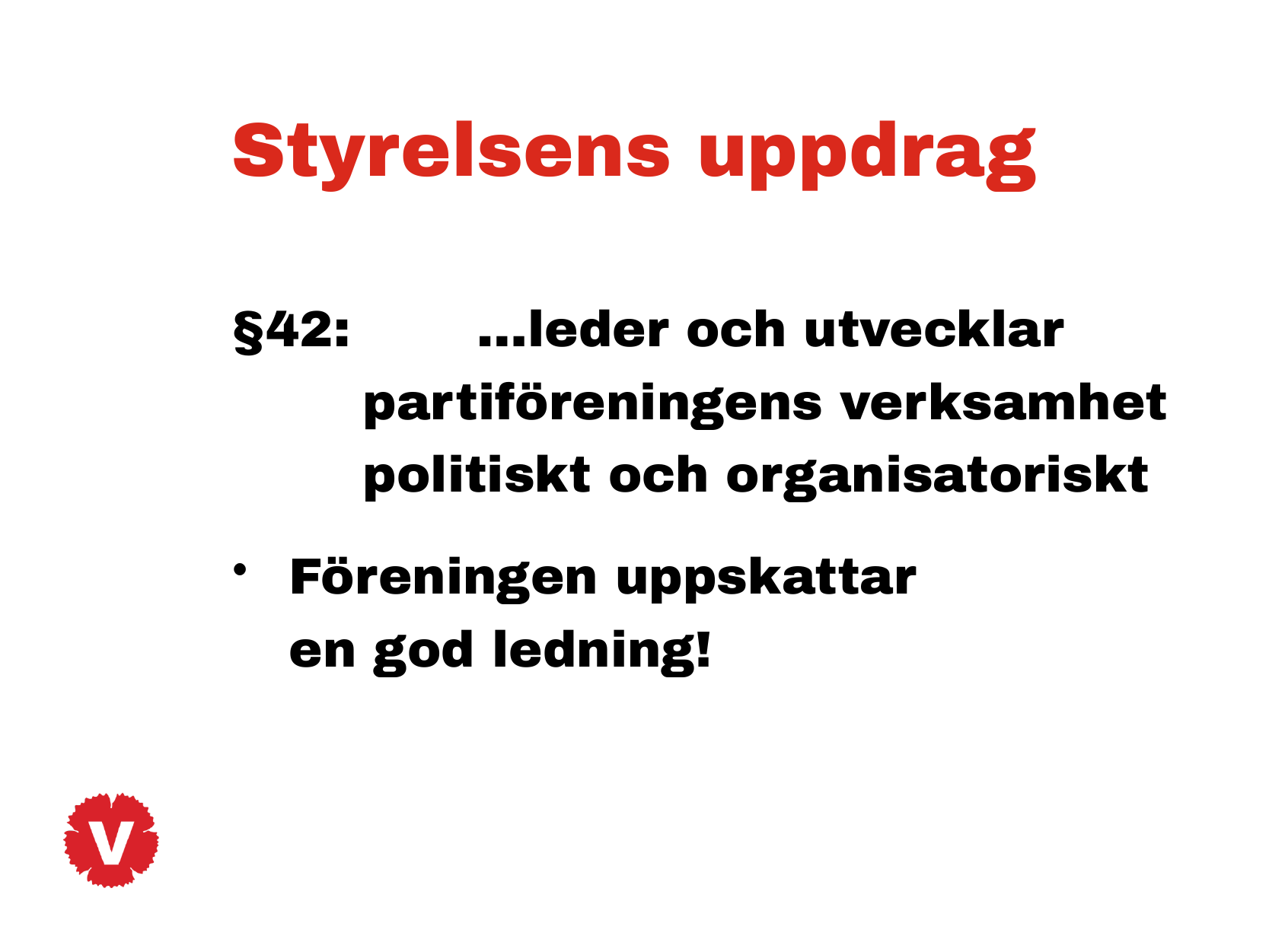

# Styrelsens uppdrag
§42:	 …leder och utvecklar
	 partiföreningens verksamhet
	 politiskt och organisatoriskt
Föreningen uppskattar
en god ledning!